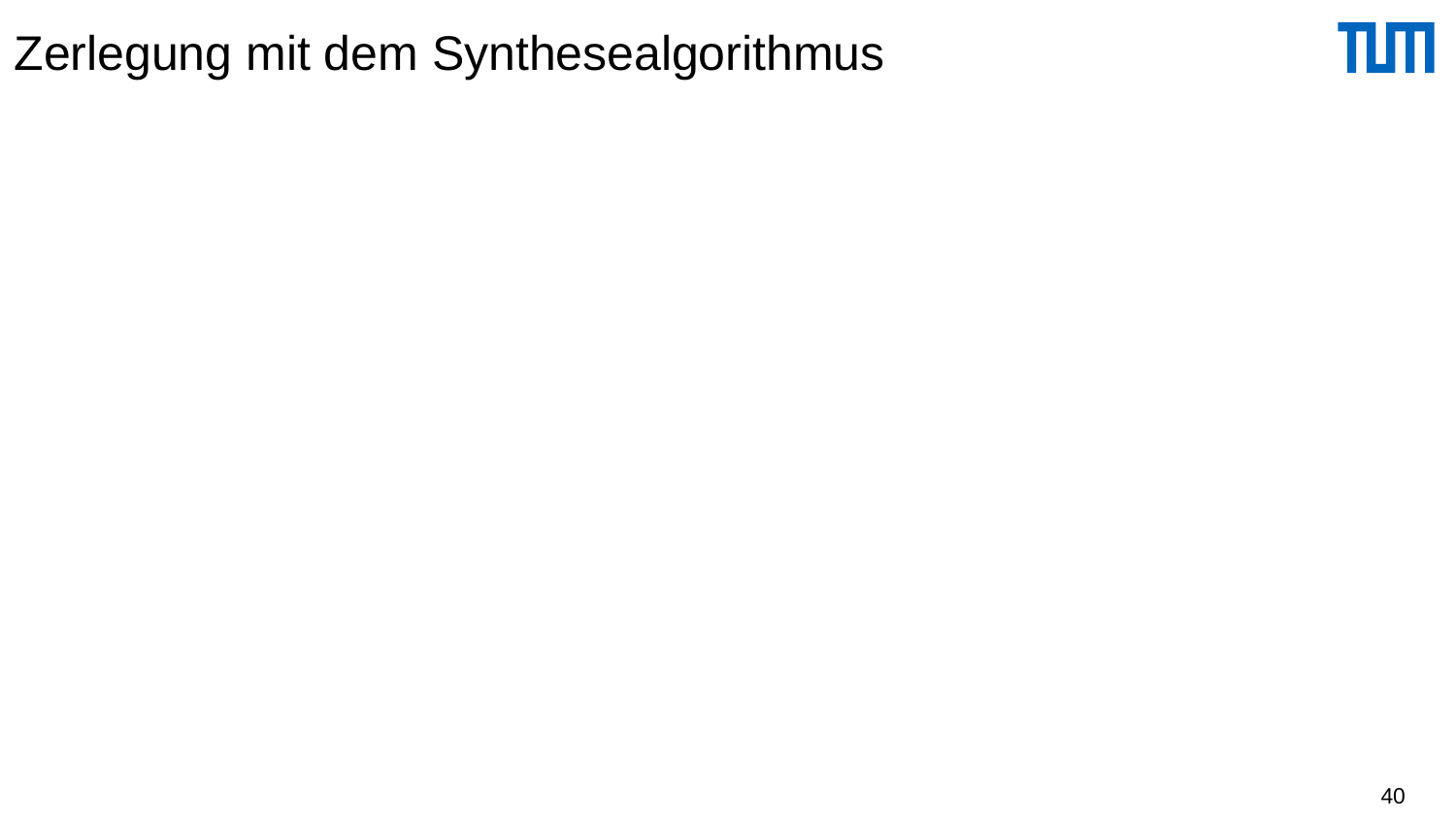

# Zerlegung mit dem Synthesealgorithmus
Wir geben jetzt einen sogenannten Synthesealgorithmus an, mit dem zu einem gegebenen Relationenschema R mit funktionalen Anhängigkeiten F eine Zerlegung in R1, ..., Rn ermittelt wird, die alle drei folgenden Kriterien erfüllt.

R1, ..., Rn ist eine verlustlose Zerlegung von R.

Die Zerlegung R1, ..., Rn ist abhängigkeitserhaltend.

Alle R1, ..., Rn sind in dritter Normalform.
40